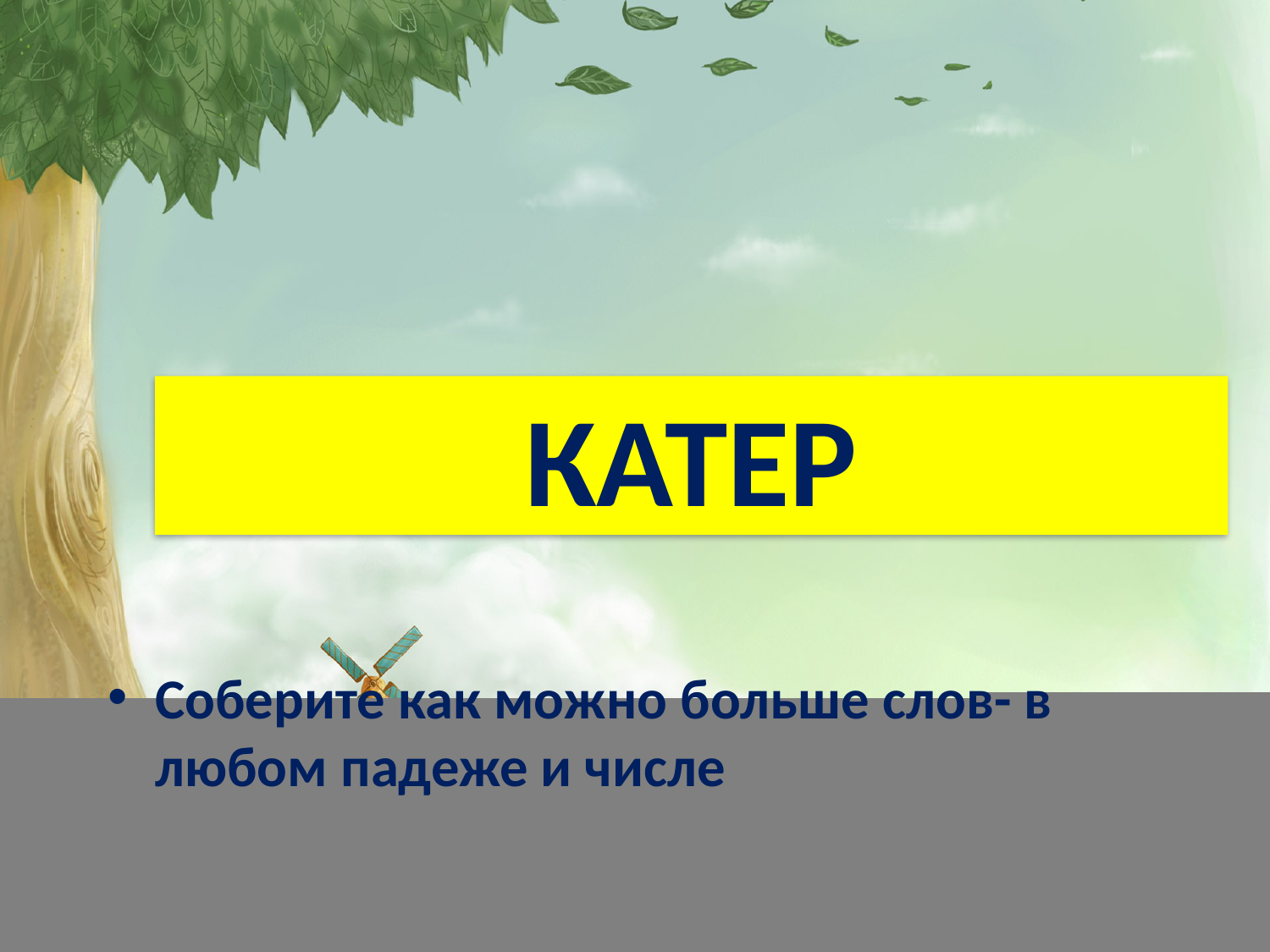

# КАТЕР
Соберите как можно больше слов- в любом падеже и числе